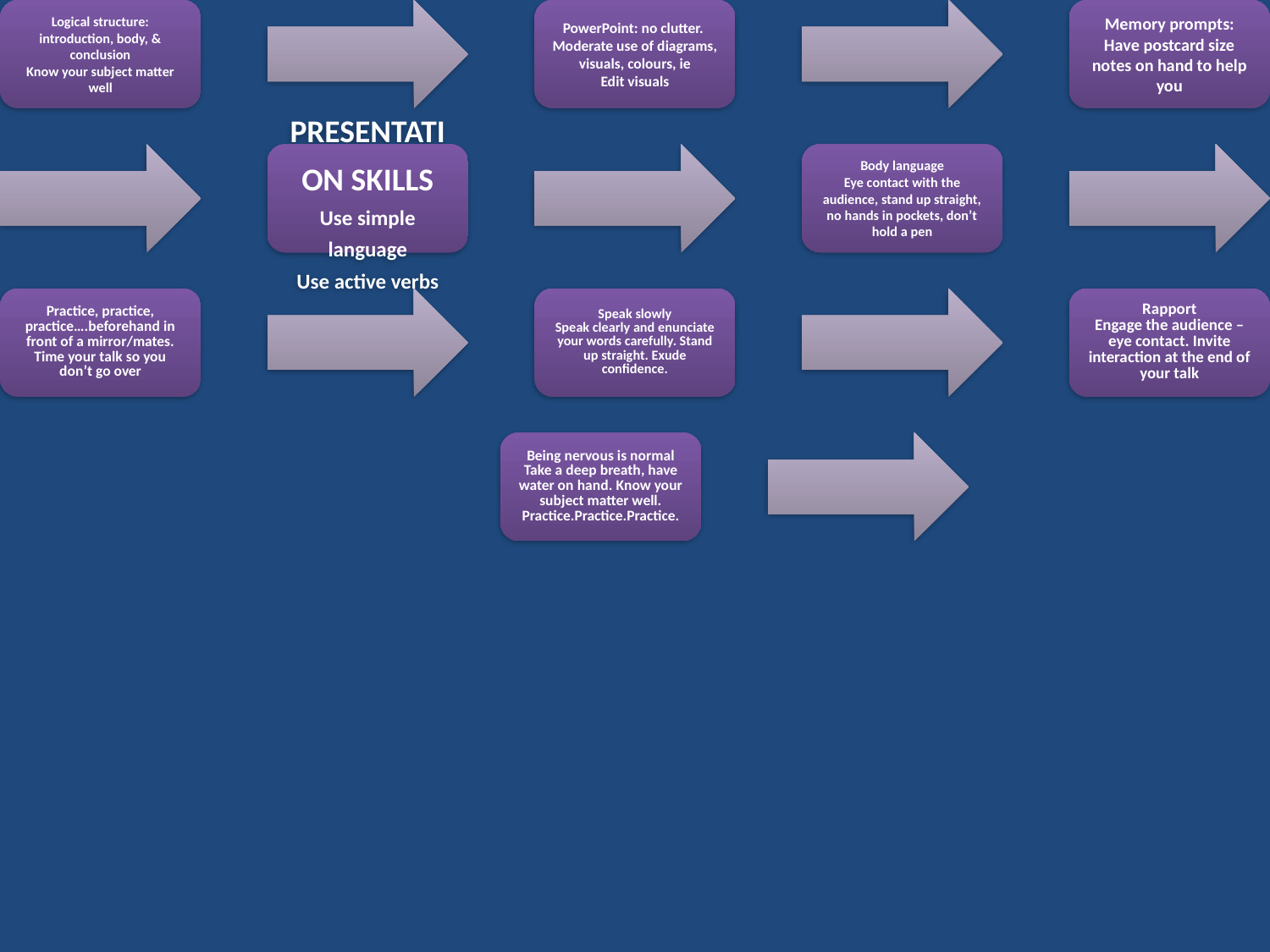

Logical structure: introduction, body, & conclusion
Know your subject matter well
PowerPoint: no clutter.  Moderate use of diagrams, visuals, colours, ie
Edit visuals
Memory prompts:
Have postcard size notes on hand to help you
Body language
Eye contact with the audience, stand up straight, no hands in pockets, don’t hold a pen
Use active verbs
Practice, practice, practice….beforehand in front of a mirror/mates. Time your talk so you don’t go over
Speak slowly
Speak clearly and enunciate your words carefully. Stand up straight. Exude confidence.
Rapport
Engage the audience – eye contact. Invite interaction at the end of your talk
Being nervous is normal
Take a deep breath, have water on hand. Know your subject matter well. Practice.Practice.Practice.